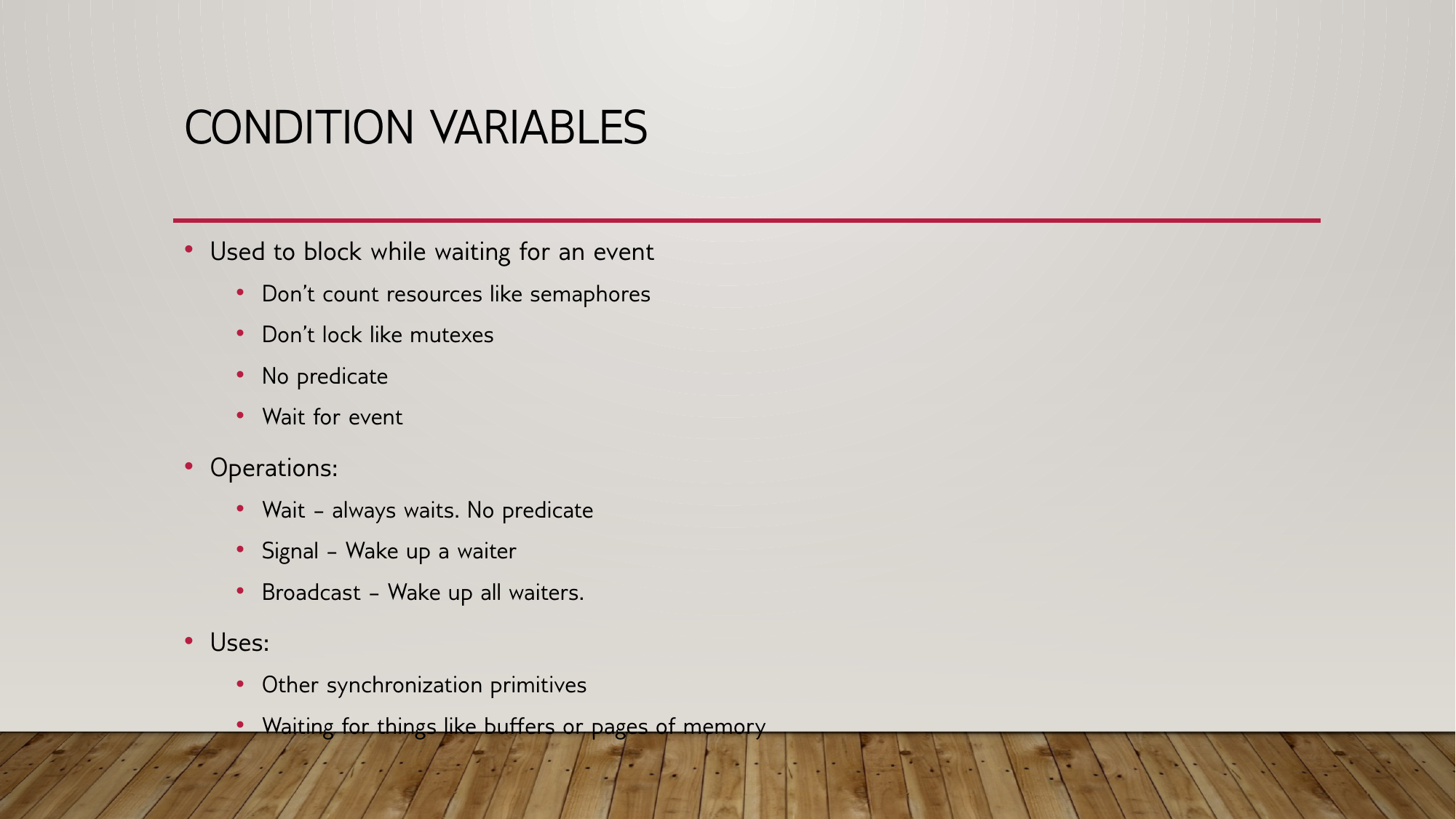

# Condition variables
Used to block while waiting for an event
Don’t count resources like semaphores
Don’t lock like mutexes
No predicate
Wait for event
Operations:
Wait – always waits. No predicate
Signal – Wake up a waiter
Broadcast – Wake up all waiters.
Uses:
Other synchronization primitives
Waiting for things like buffers or pages of memory